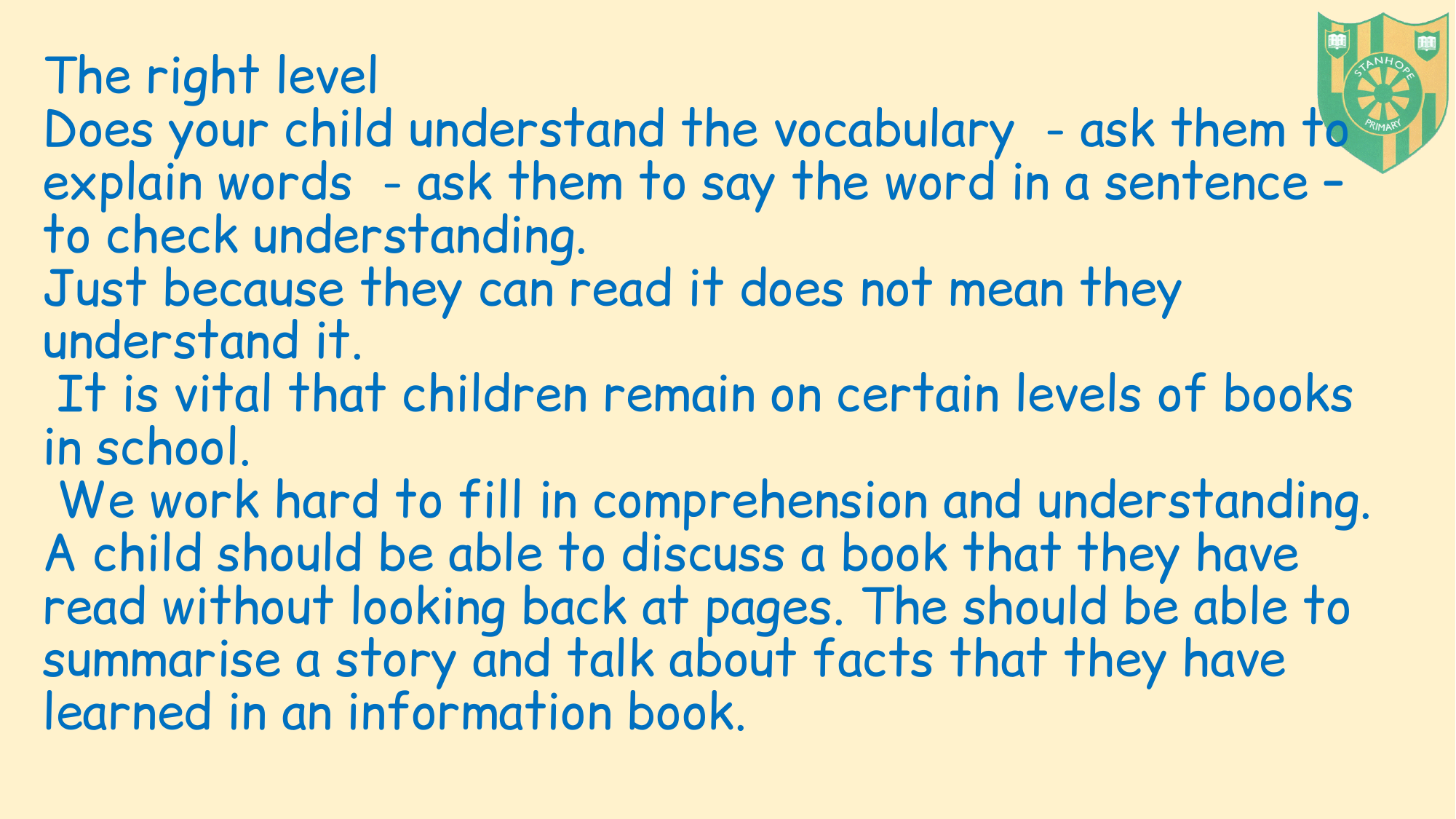

# The right level Does your child understand the vocabulary  - ask them to explain words  - ask them to say the word in a sentence – to check understanding. Just because they can read it does not mean they understand it. It is vital that children remain on certain levels of books in school. We work hard to fill in comprehension and understanding. A child should be able to discuss a book that they have read without looking back at pages. The should be able to summarise a story and talk about facts that they have learned in an information book.